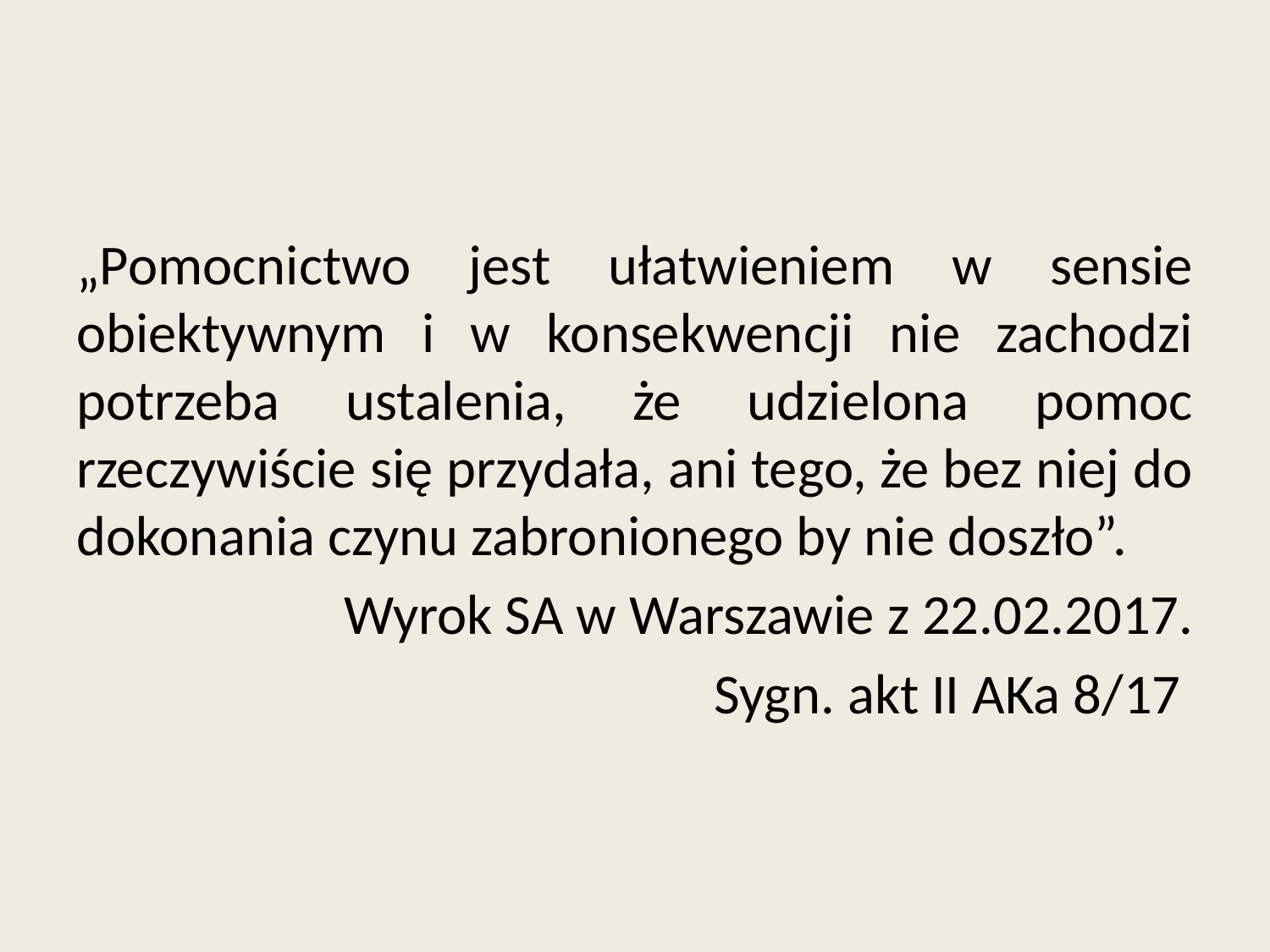

„Pomocnictwo jest ułatwieniem w sensie obiektywnym i w konsekwencji nie zachodzi potrzeba ustalenia, że udzielona pomoc rzeczywiście się przydała, ani tego, że bez niej do dokonania czynu zabronionego by nie doszło”.
Wyrok SA w Warszawie z 22.02.2017.
Sygn. akt II AKa 8/17